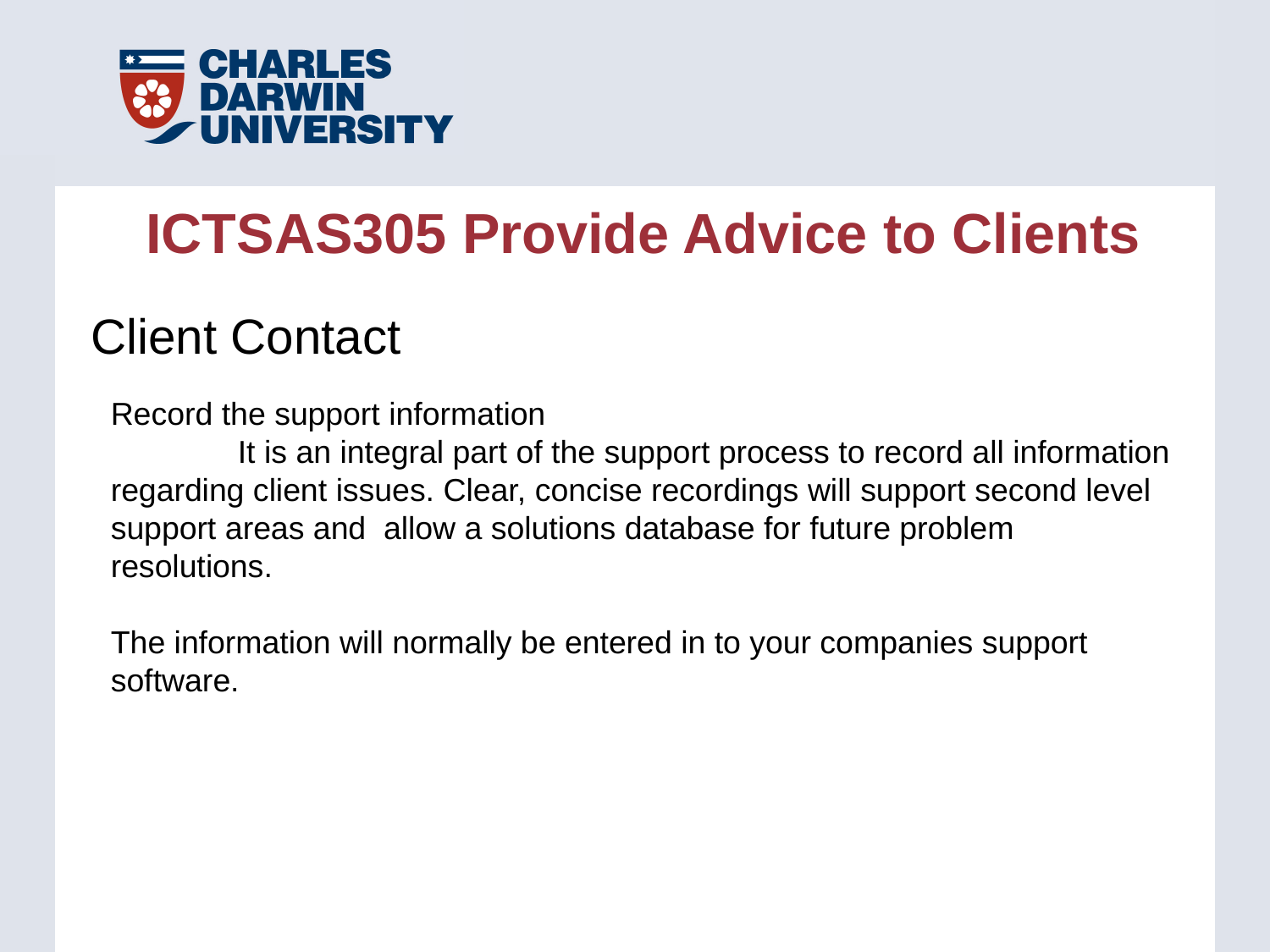

ICTSAS305 Provide Advice to Clients
Client Contact

Record the support information
	It is an integral part of the support process to record all information regarding client issues. Clear, concise recordings will support second level support areas and  allow a solutions database for future problem resolutions.

The information will normally be entered in to your companies support software.